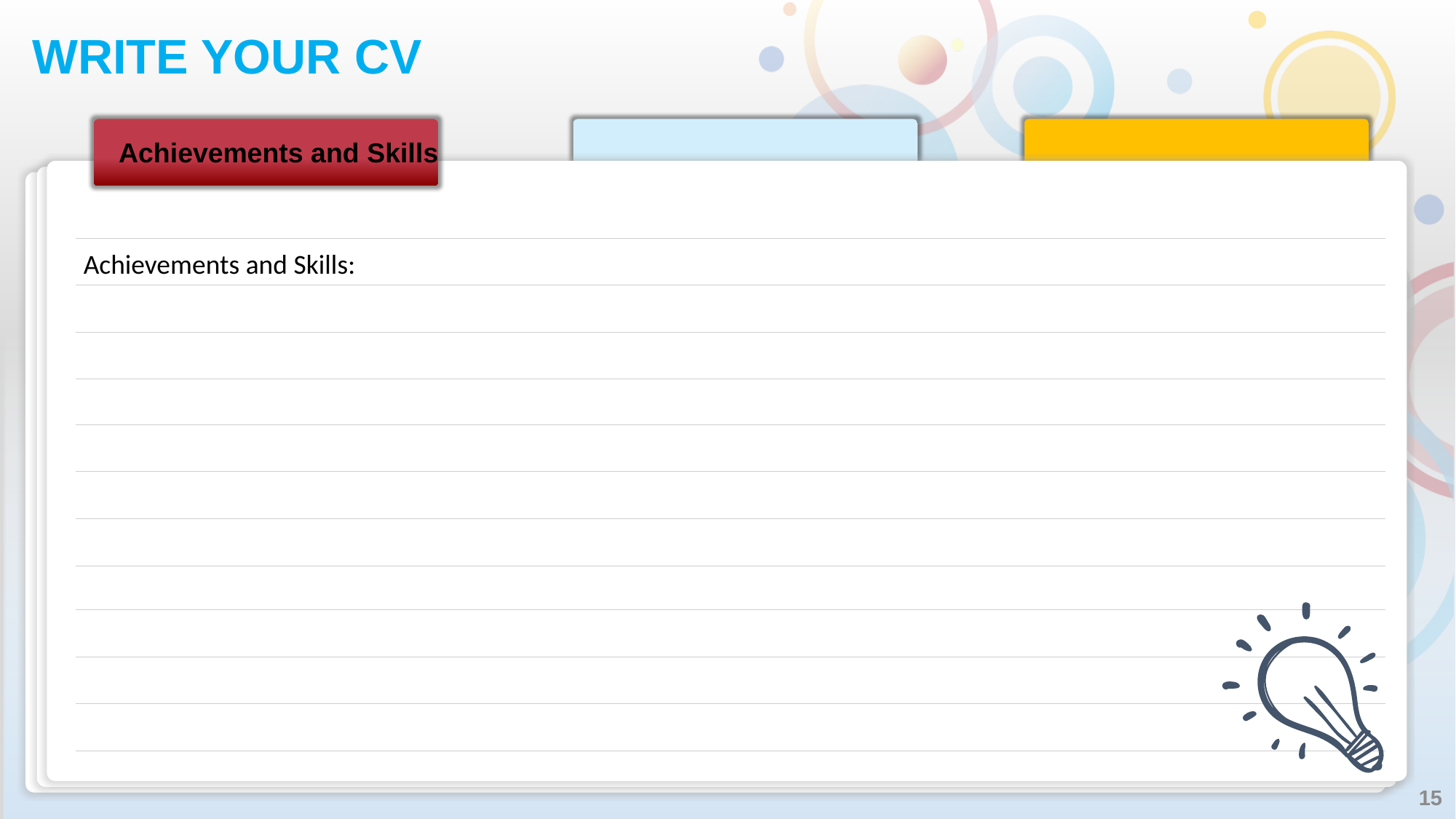

# WRITE YOUR CV
Achievements and Skills
Achievements and Skills:
15